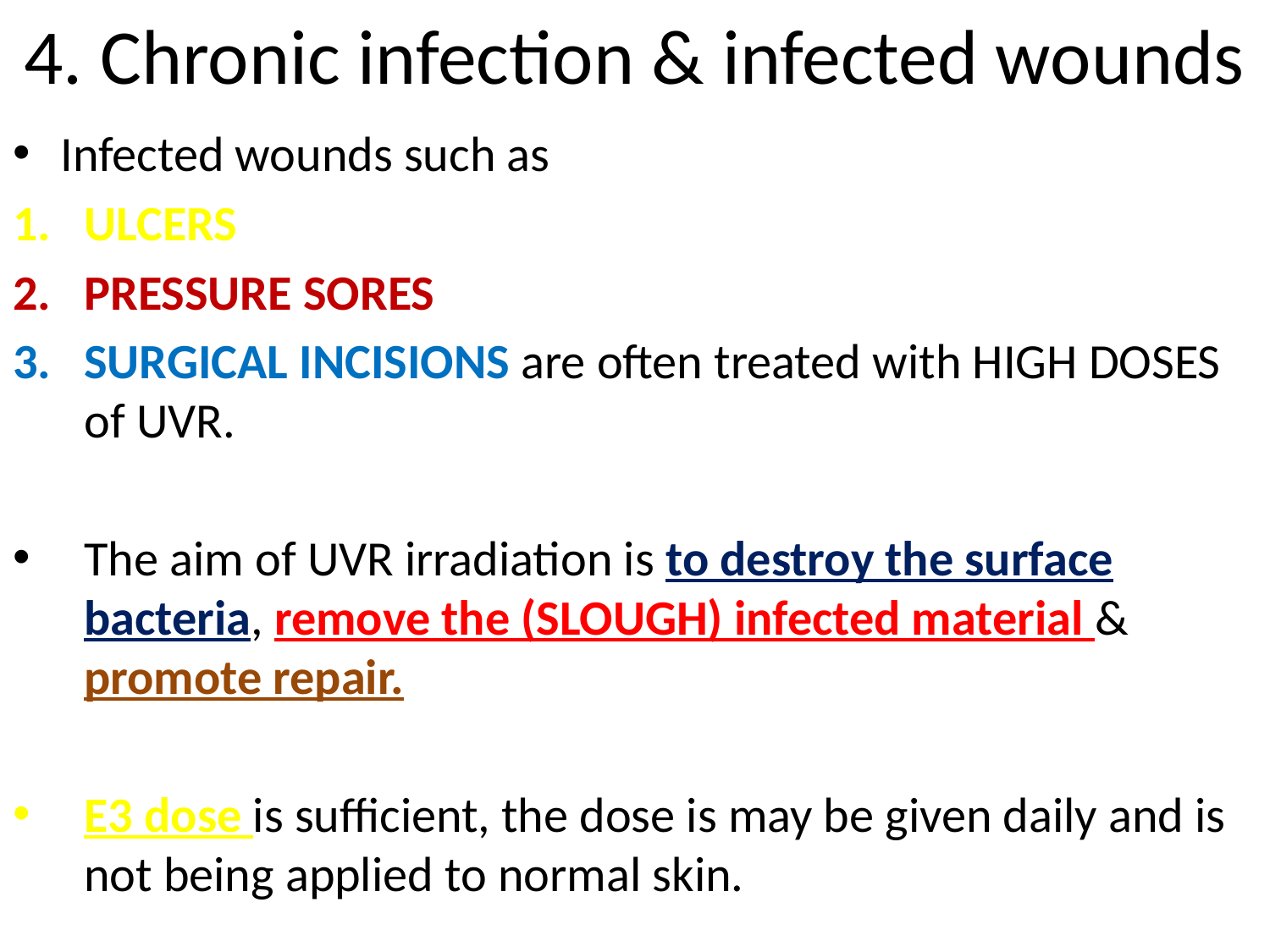

# 4. Chronic infection & infected wounds
Infected wounds such as
ULCERS
PRESSURE SORES
SURGICAL INCISIONS are often treated with HIGH DOSES of UVR.

The aim of UVR irradiation is to destroy the surface bacteria, remove the (SLOUGH) infected material & promote repair.

E3 dose is sufficient, the dose is may be given daily and is not being applied to normal skin.